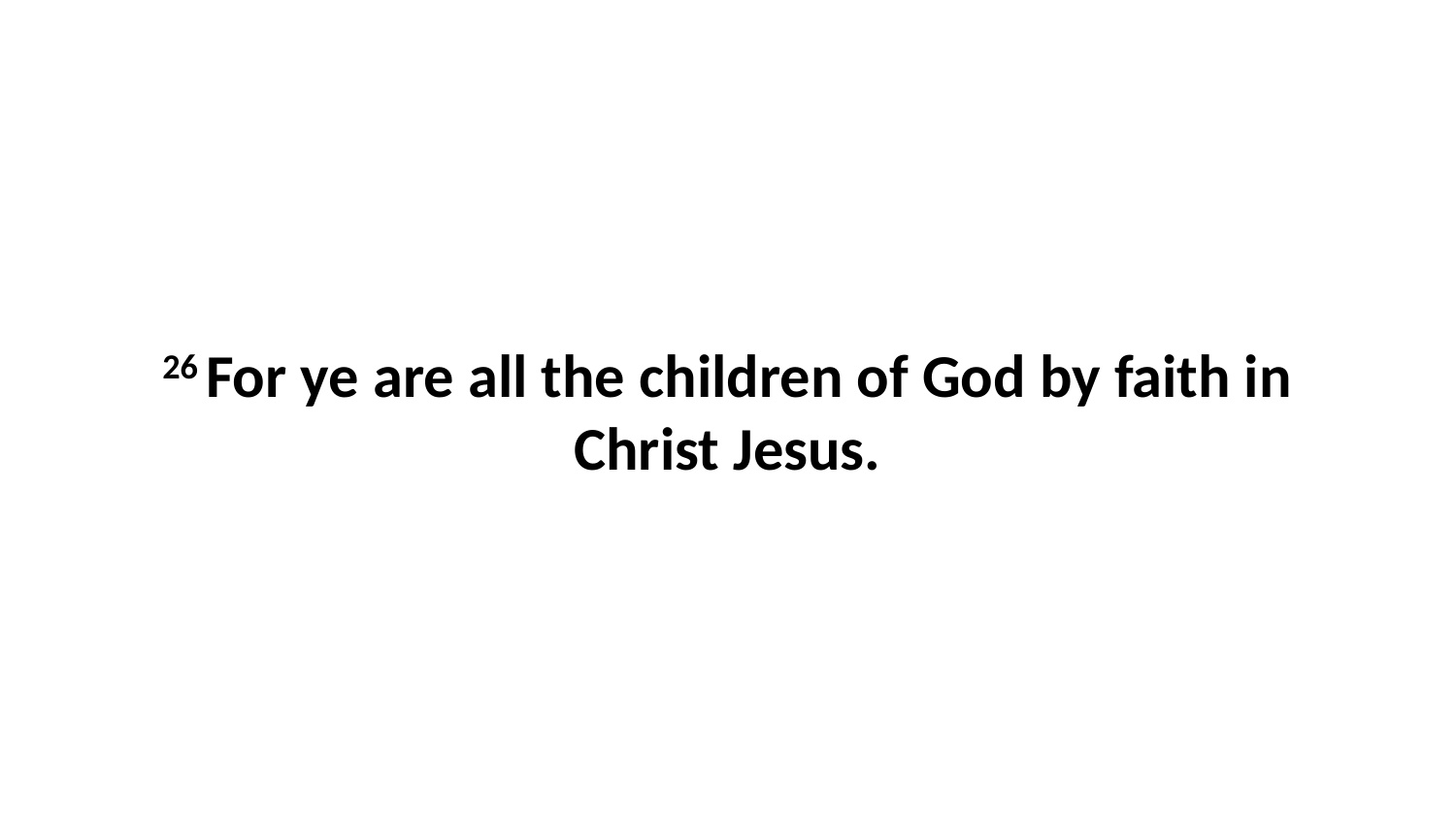

26 For ye are all the children of God by faith in Christ Jesus.